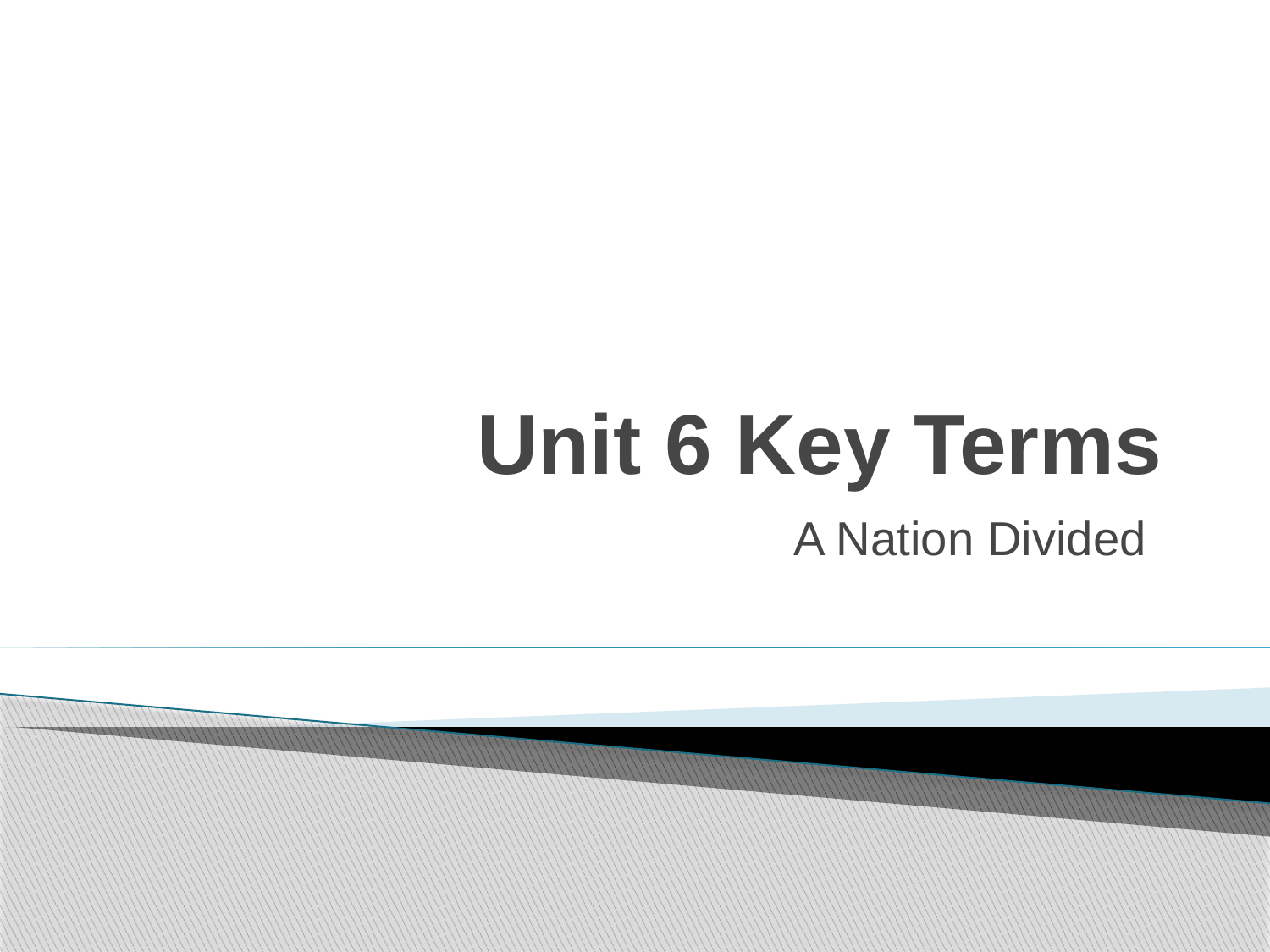

# Unit 6 Key Terms
A Nation Divided